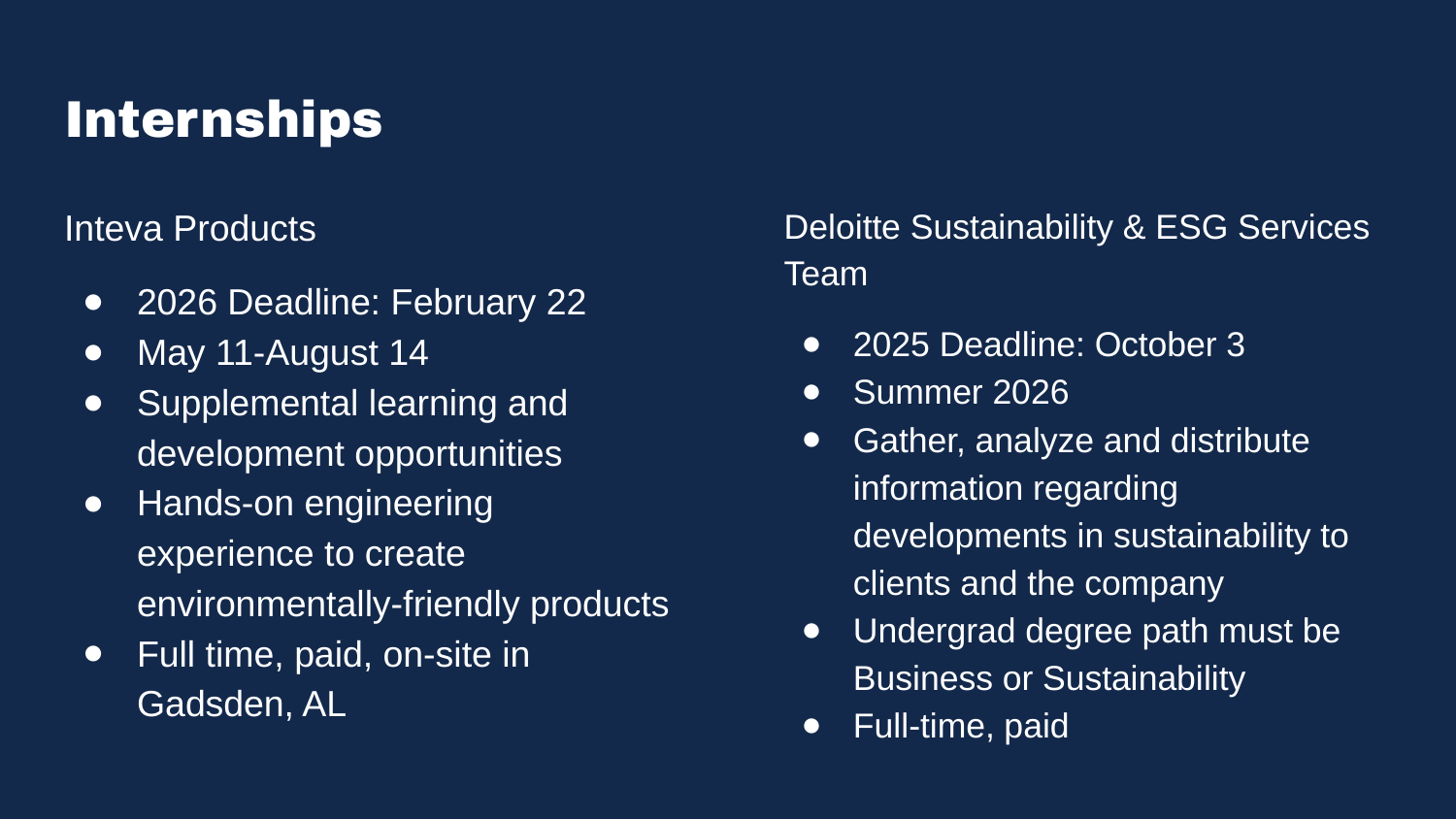

# Internships
Inteva Products
2026 Deadline: February 22
May 11-August 14
Supplemental learning and development opportunities
Hands-on engineering experience to create environmentally-friendly products
Full time, paid, on-site in Gadsden, AL
Deloitte Sustainability & ESG Services Team
2025 Deadline: October 3
Summer 2026
Gather, analyze and distribute information regarding developments in sustainability to clients and the company
Undergrad degree path must be Business or Sustainability
Full-time, paid